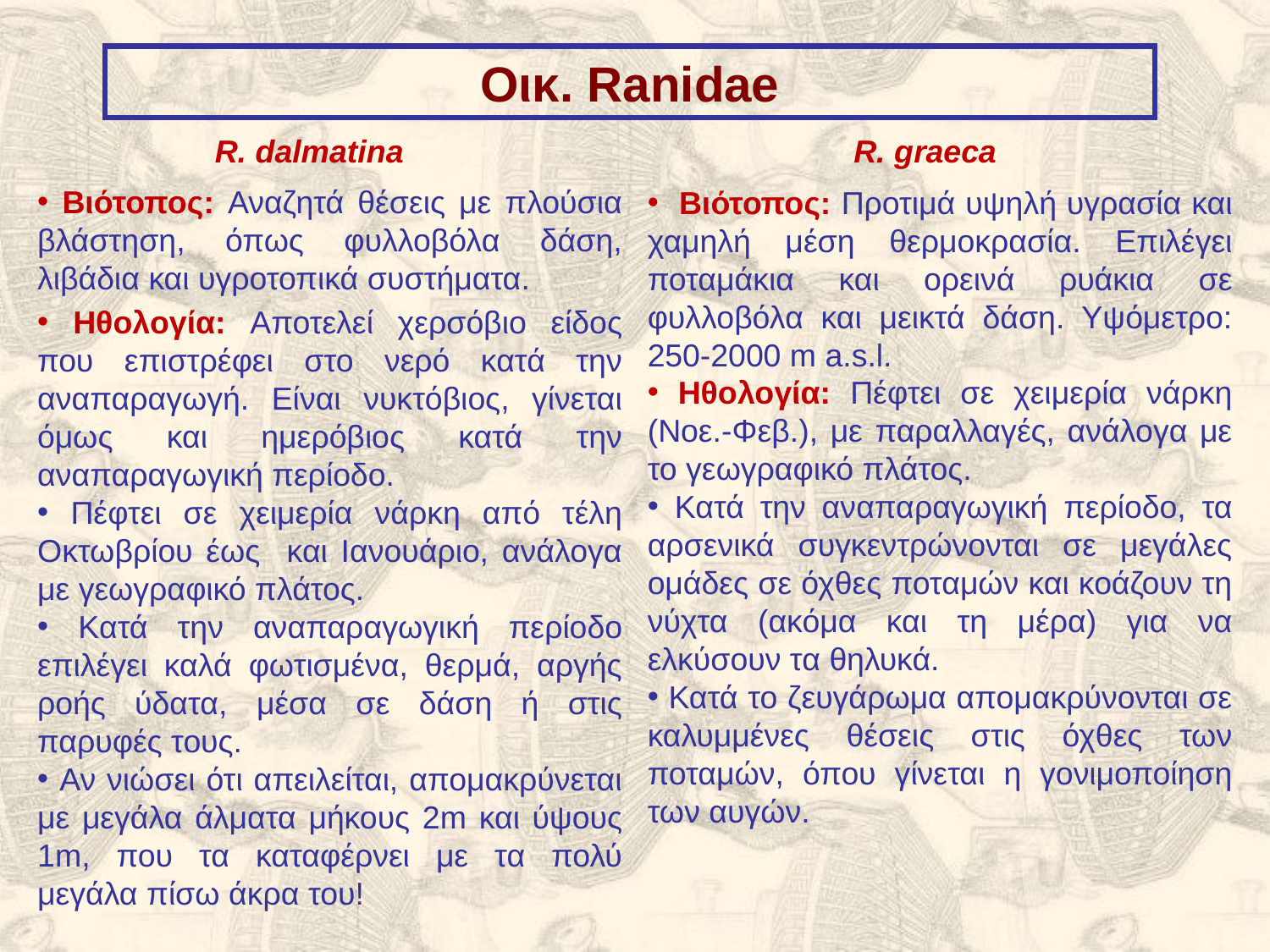

Οικ. Ranidae
R. dalmatina
R. graeca
 Βιότοπος: Αναζητά θέσεις με πλούσια βλάστηση, όπως φυλλοβόλα δάση, λιβάδια και υγροτοπικά συστήματα.
  Βιότοπος: Προτιμά υψηλή υγρασία και χαμηλή μέση θερμοκρασία. Επιλέγει ποταμάκια και ορεινά ρυάκια σε φυλλοβόλα και μεικτά δάση. Υψόμετρο: 250-2000 m a.s.l.
 Ηθολογία: Αποτελεί χερσόβιο είδος που επιστρέφει στο νερό κατά την αναπαραγωγή. Είναι νυκτόβιος, γίνεται όμως και ημερόβιος κατά την αναπαραγωγική περίοδο.
 Πέφτει σε χειμερία νάρκη από τέλη Οκτωβρίου έως  και Ιανουάριο, ανάλογα με γεωγραφικό πλάτος.
 Κατά την αναπαραγωγική περίοδο επιλέγει καλά φωτισμένα, θερμά, αργής ροής ύδατα, μέσα σε δάση ή στις παρυφές τους.
 Αν νιώσει ότι απειλείται, απομακρύνεται με μεγάλα άλματα μήκους 2m και ύψους 1m, που τα καταφέρνει με τα πολύ μεγάλα πίσω άκρα του!
 Ηθολογία: Πέφτει σε χειμερία νάρκη (Νοε.-Φεβ.), με παραλλαγές, ανάλογα με το γεωγραφικό πλάτος.
 Κατά την αναπαραγωγική περίοδο, τα αρσενικά συγκεντρώνονται σε μεγάλες ομάδες σε όχθες ποταμών και κοάζουν τη νύχτα (ακόμα και τη μέρα) για να ελκύσουν τα θηλυκά.
 Κατά το ζευγάρωμα απομακρύνονται σε καλυμμένες θέσεις στις όχθες των ποταμών, όπου γίνεται η γονιμοποίηση των αυγών.